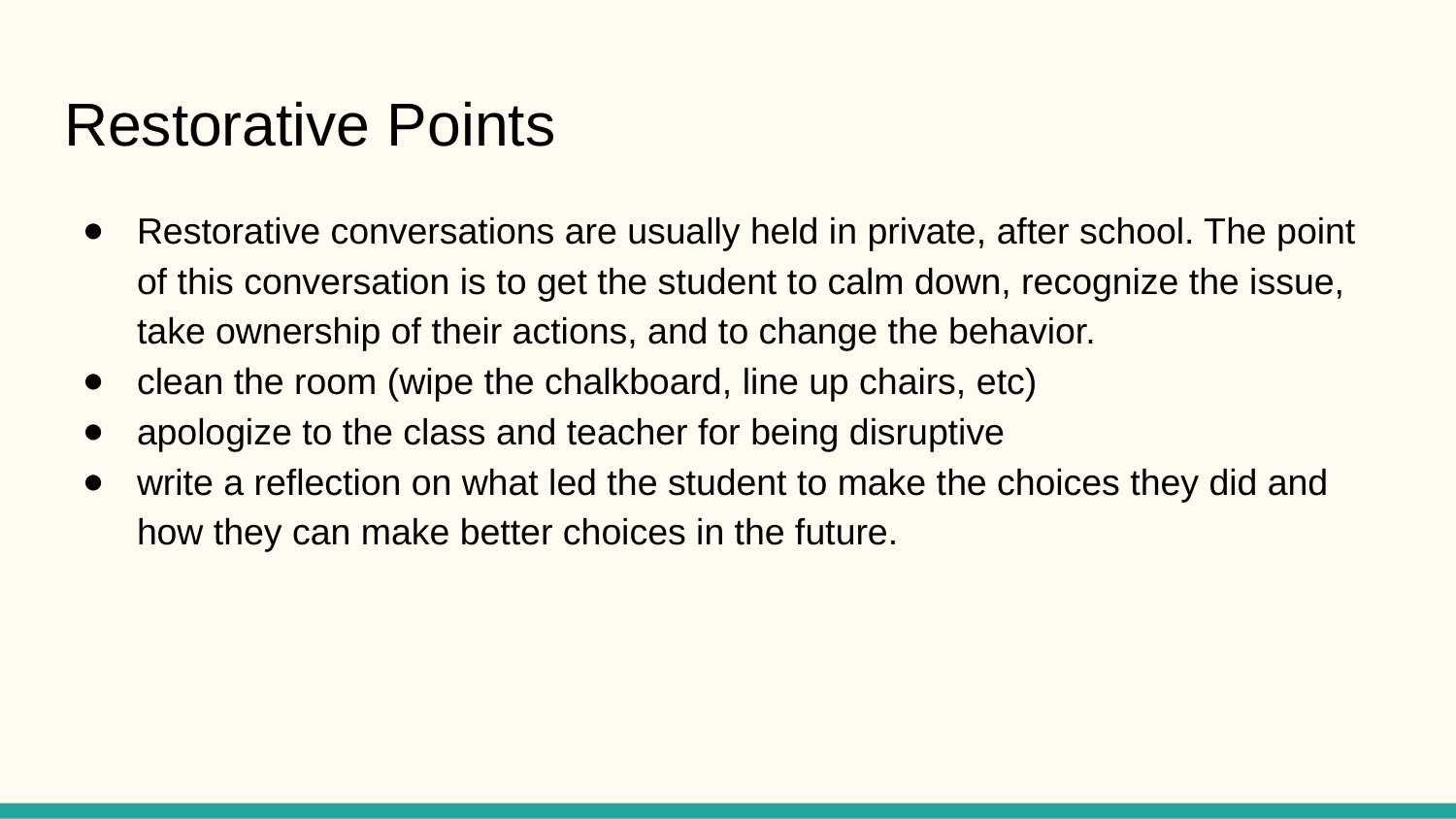

# Restorative Points
Restorative conversations are usually held in private, after school. The point of this conversation is to get the student to calm down, recognize the issue, take ownership of their actions, and to change the behavior.
clean the room (wipe the chalkboard, line up chairs, etc)
apologize to the class and teacher for being disruptive
write a reflection on what led the student to make the choices they did and how they can make better choices in the future.